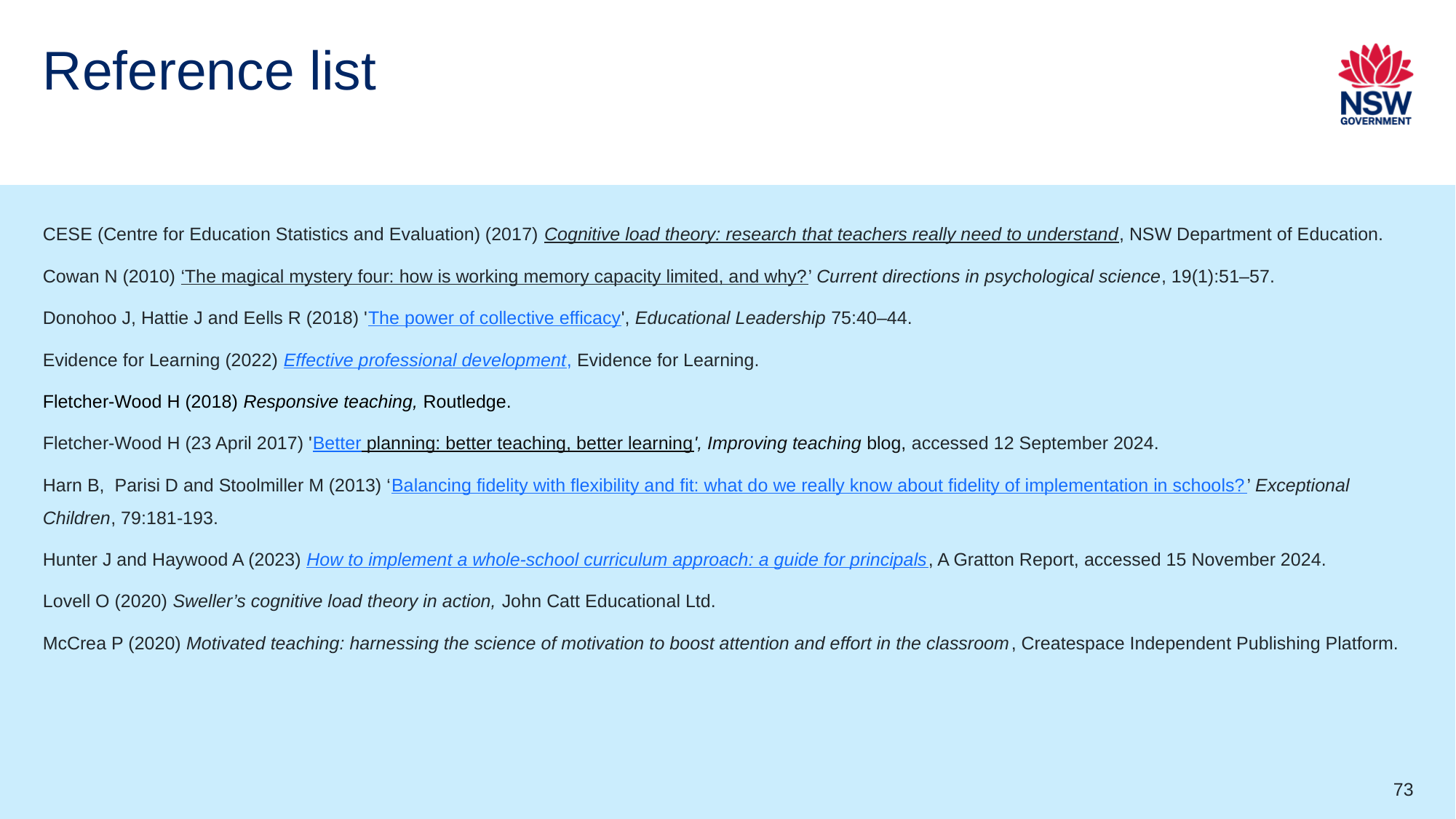

# Reference list (2)
CESE (Centre for Education Statistics and Evaluation) (2017) Cognitive load theory: research that teachers really need to understand, NSW Department of Education.
Cowan N (2010) ‘The magical mystery four: how is working memory capacity limited, and why?’ Current directions in psychological science, 19(1):51–57.
Donohoo J, Hattie J and Eells R (2018) 'The power of collective efficacy', Educational Leadership 75:40–44.
Evidence for Learning (2022) Effective professional development, Evidence for Learning.
Fletcher-Wood H (2018) Responsive teaching, Routledge.
Fletcher-Wood H (23 April 2017) 'Better planning: better teaching, better learning', Improving teaching blog, accessed 12 September 2024.
Harn B,  Parisi D and Stoolmiller M (2013) ‘Balancing fidelity with flexibility and fit: what do we really know about fidelity of implementation in schools?’ Exceptional Children, 79:181-193.
Hunter J and Haywood A (2023) How to implement a whole-school curriculum approach: a guide for principals, A Gratton Report, accessed 15 November 2024.
Lovell O (2020) Sweller’s cognitive load theory in action, John Catt Educational Ltd.
McCrea P (2020) Motivated teaching: harnessing the science of motivation to boost attention and effort in the classroom, Createspace Independent Publishing Platform.
73